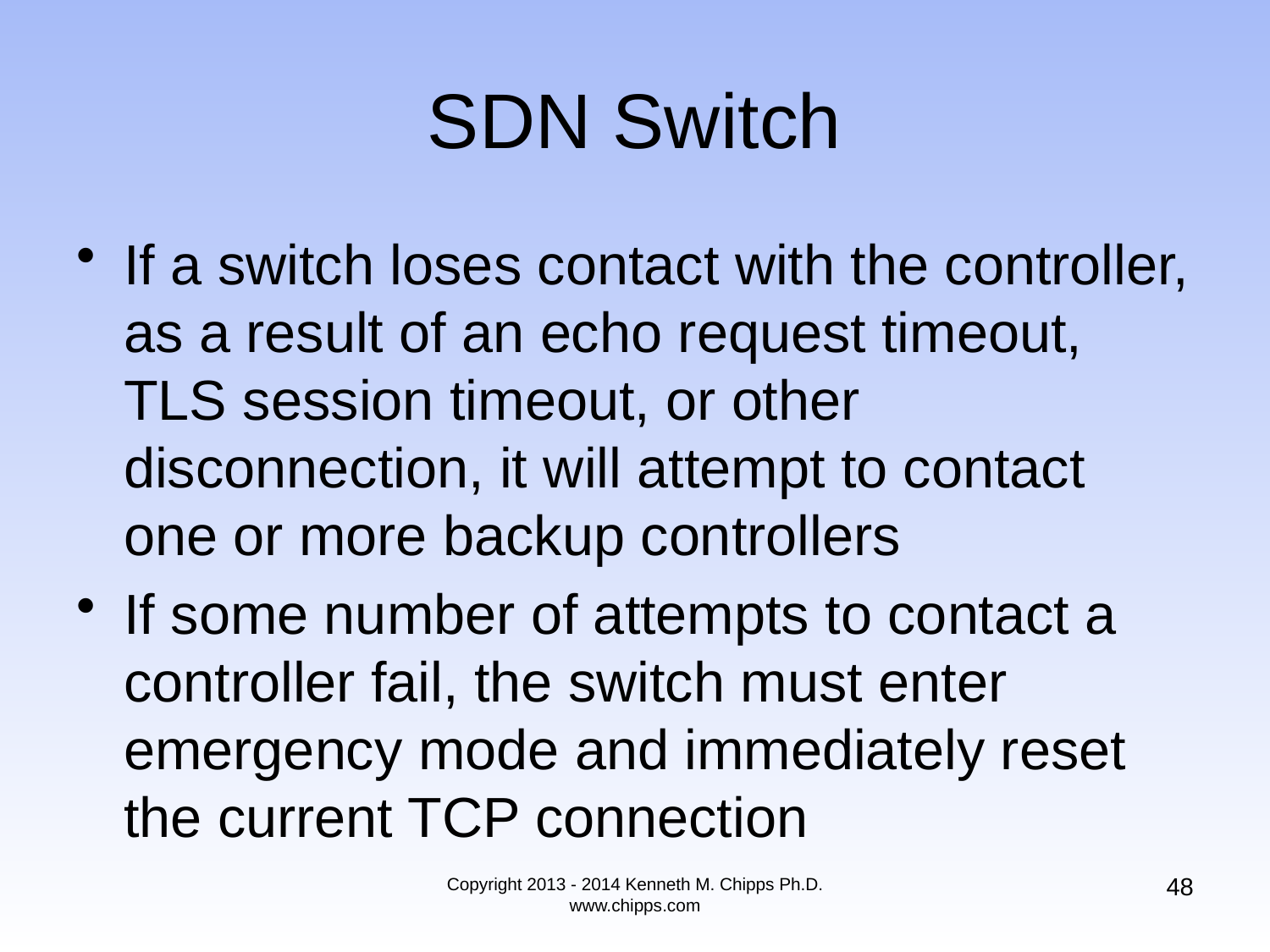

# SDN Switch
If a switch loses contact with the controller, as a result of an echo request timeout, TLS session timeout, or other disconnection, it will attempt to contact one or more backup controllers
If some number of attempts to contact a controller fail, the switch must enter emergency mode and immediately reset the current TCP connection
48
Copyright 2013 - 2014 Kenneth M. Chipps Ph.D. www.chipps.com